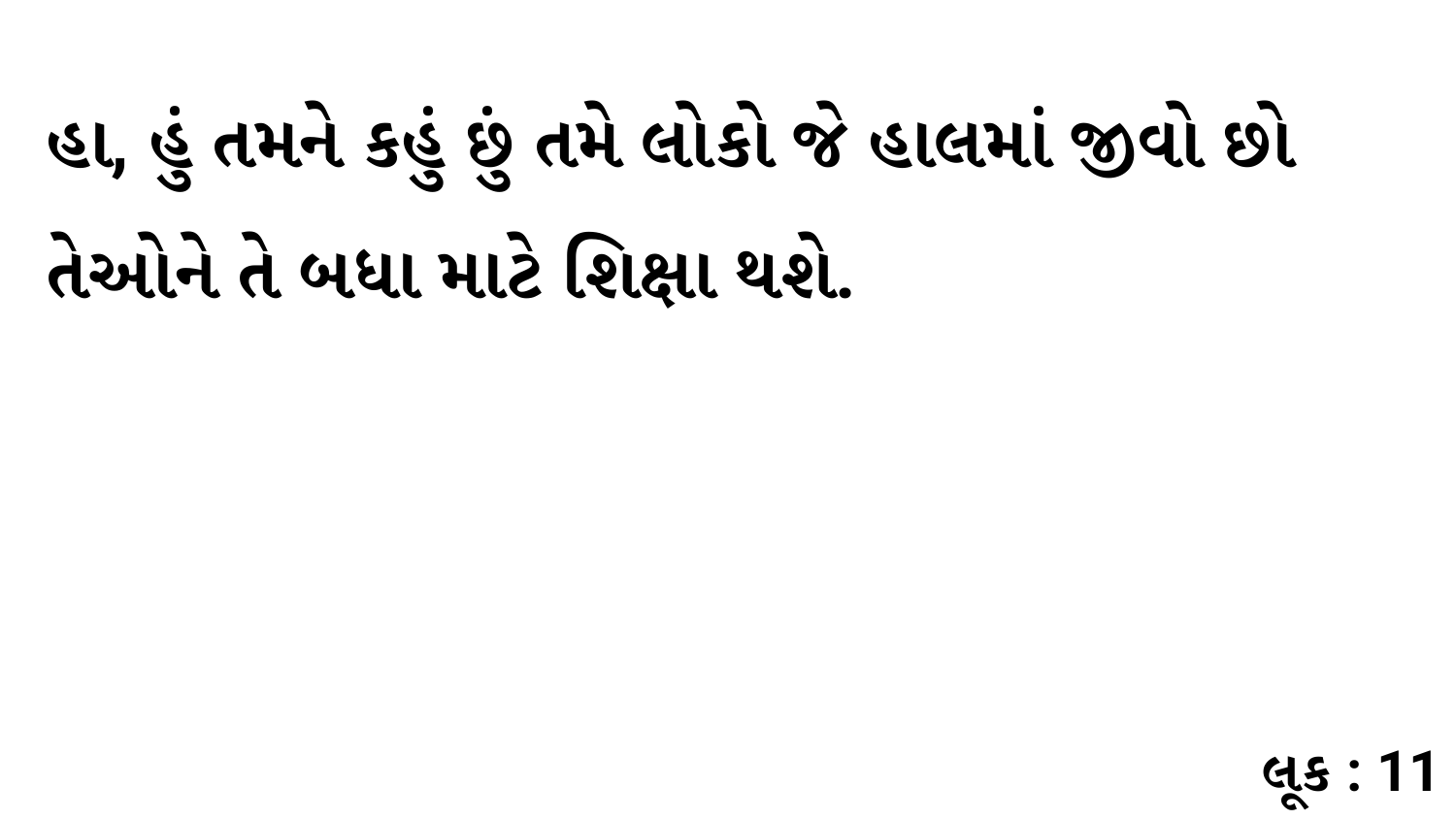

હા, હું તમને કહું છું તમે લોકો જે હાલમાં જીવો છો તેઓને તે બધા માટે શિક્ષા થશે.
લૂક : 11